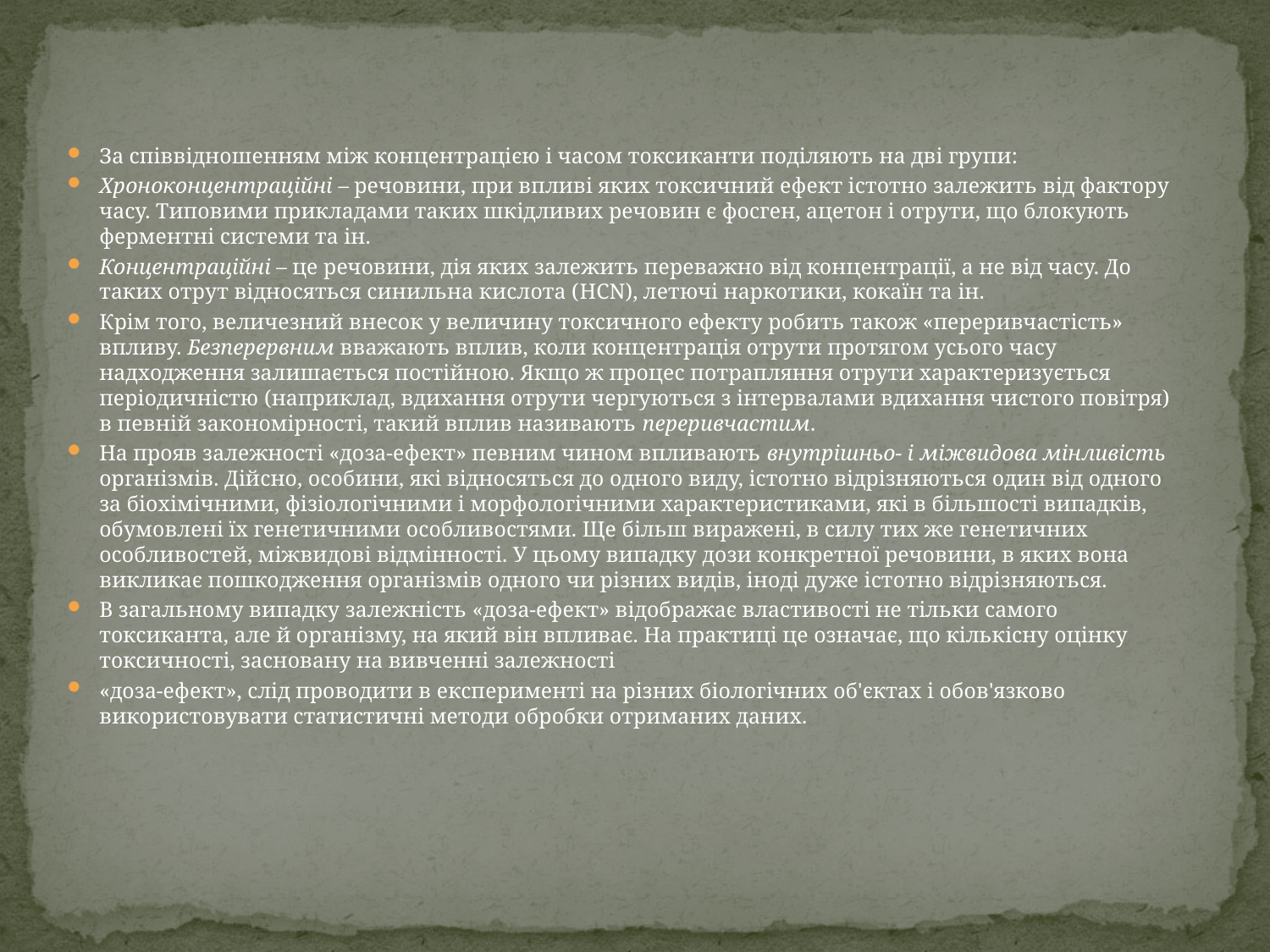

За співвідношенням між концентрацією і часом токсиканти поділяють на дві групи:
Хроноконцентраційні – речовини, при впливі яких токсичний ефект істотно залежить від фактору часу. Типовими прикладами таких шкідливих речовин є фосген, ацетон і отрути, що блокують ферментні системи та ін.
Концентраційні – це речовини, дія яких залежить переважно від концентрації, а не від часу. До таких отрут відносяться синильна кислота (HCN), летючі наркотики, кокаїн та ін.
Крім того, величезний внесок у величину токсичного ефекту робить також «переривчастість» впливу. Безперервним вважають вплив, коли концентрація отрути протягом усього часу надходження залишається постійною. Якщо ж процес потрапляння отрути характеризується періодичністю (наприклад, вдихання отрути чергуються з інтервалами вдихання чистого повітря) в певній закономірності, такий вплив називають переривчастим.
На прояв залежності «доза-ефект» певним чином впливають внутрішньо- і міжвидова мінливість організмів. Дійсно, особини, які відносяться до одного виду, істотно відрізняються один від одного за біохімічними, фізіологічними і морфологічними характеристиками, які в більшості випадків, обумовлені їх генетичними особливостями. Ще більш виражені, в силу тих же генетичних особливостей, міжвидові відмінності. У цьому випадку дози конкретної речовини, в яких вона викликає пошкодження організмів одного чи різних видів, іноді дуже істотно відрізняються.
В загальному випадку залежність «доза-ефект» відображає властивості не тільки самого токсиканта, але й організму, на який він впливає. На практиці це означає, що кількісну оцінку токсичності, засновану на вивченні залежності
«доза-ефект», слід проводити в експерименті на різних біологічних об'єктах і обов'язково використовувати статистичні методи обробки отриманих даних.